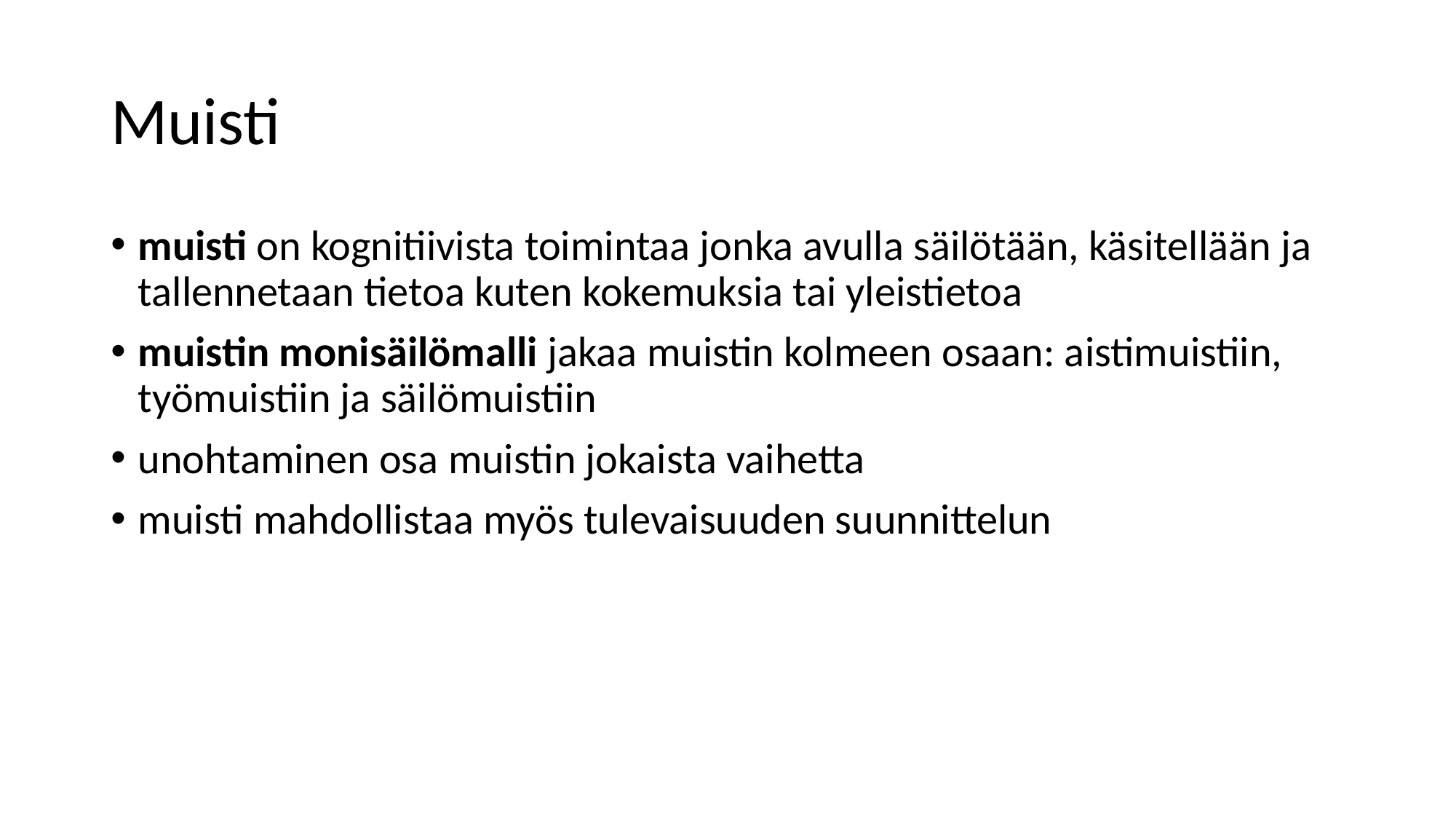

# Muisti
muisti on kognitiivista toimintaa jonka avulla säilötään, käsitellään ja tallennetaan tietoa kuten kokemuksia tai yleistietoa
muistin monisäilömalli jakaa muistin kolmeen osaan: aistimuistiin, työmuistiin ja säilömuistiin
unohtaminen osa muistin jokaista vaihetta
muisti mahdollistaa myös tulevaisuuden suunnittelun